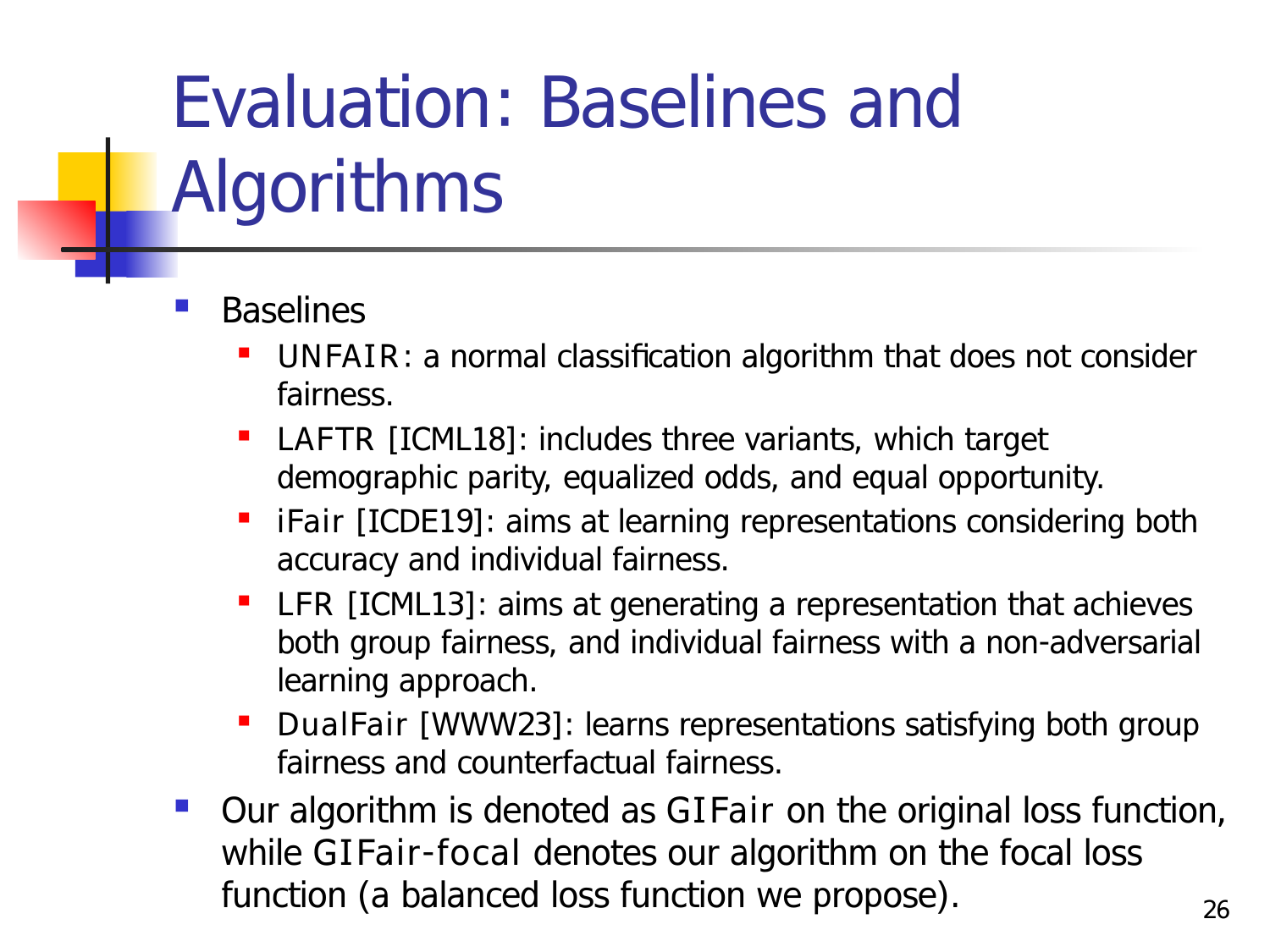

# Evaluation: Baselines and Algorithms
Baselines
UNFAIR: a normal classification algorithm that does not consider fairness.
LAFTR [ICML18]: includes three variants, which target demographic parity, equalized odds, and equal opportunity.
iFair [ICDE19]: aims at learning representations considering both accuracy and individual fairness.
LFR [ICML13]: aims at generating a representation that achieves both group fairness, and individual fairness with a non-adversarial learning approach.
DualFair [WWW23]: learns representations satisfying both group fairness and counterfactual fairness.
Our algorithm is denoted as GIFair on the original loss function, while GIFair-focal denotes our algorithm on the focal loss function (a balanced loss function we propose).
26